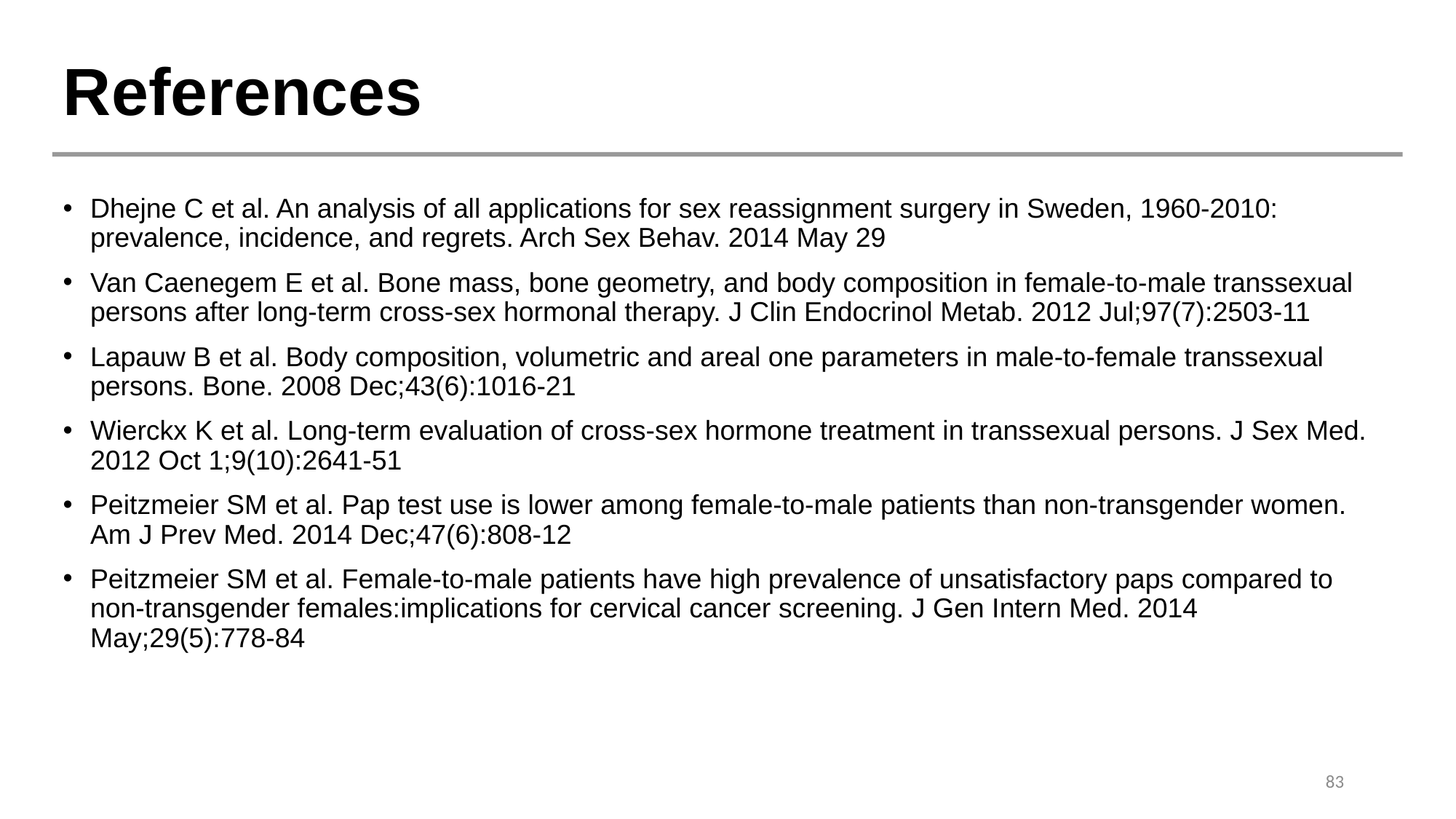

# References
Dhejne C et al. An analysis of all applications for sex reassignment surgery in Sweden, 1960-2010: prevalence, incidence, and regrets. Arch Sex Behav. 2014 May 29
Van Caenegem E et al. Bone mass, bone geometry, and body composition in female-to-male transsexual persons after long-term cross-sex hormonal therapy. J Clin Endocrinol Metab. 2012 Jul;97(7):2503-11
Lapauw B et al. Body composition, volumetric and areal one parameters in male-to-female transsexual persons. Bone. 2008 Dec;43(6):1016-21
Wierckx K et al. Long-term evaluation of cross-sex hormone treatment in transsexual persons. J Sex Med. 2012 Oct 1;9(10):2641-51
Peitzmeier SM et al. Pap test use is lower among female-to-male patients than non-transgender women. Am J Prev Med. 2014 Dec;47(6):808-12
Peitzmeier SM et al. Female-to-male patients have high prevalence of unsatisfactory paps compared to non-transgender females:implications for cervical cancer screening. J Gen Intern Med. 2014 May;29(5):778-84

83